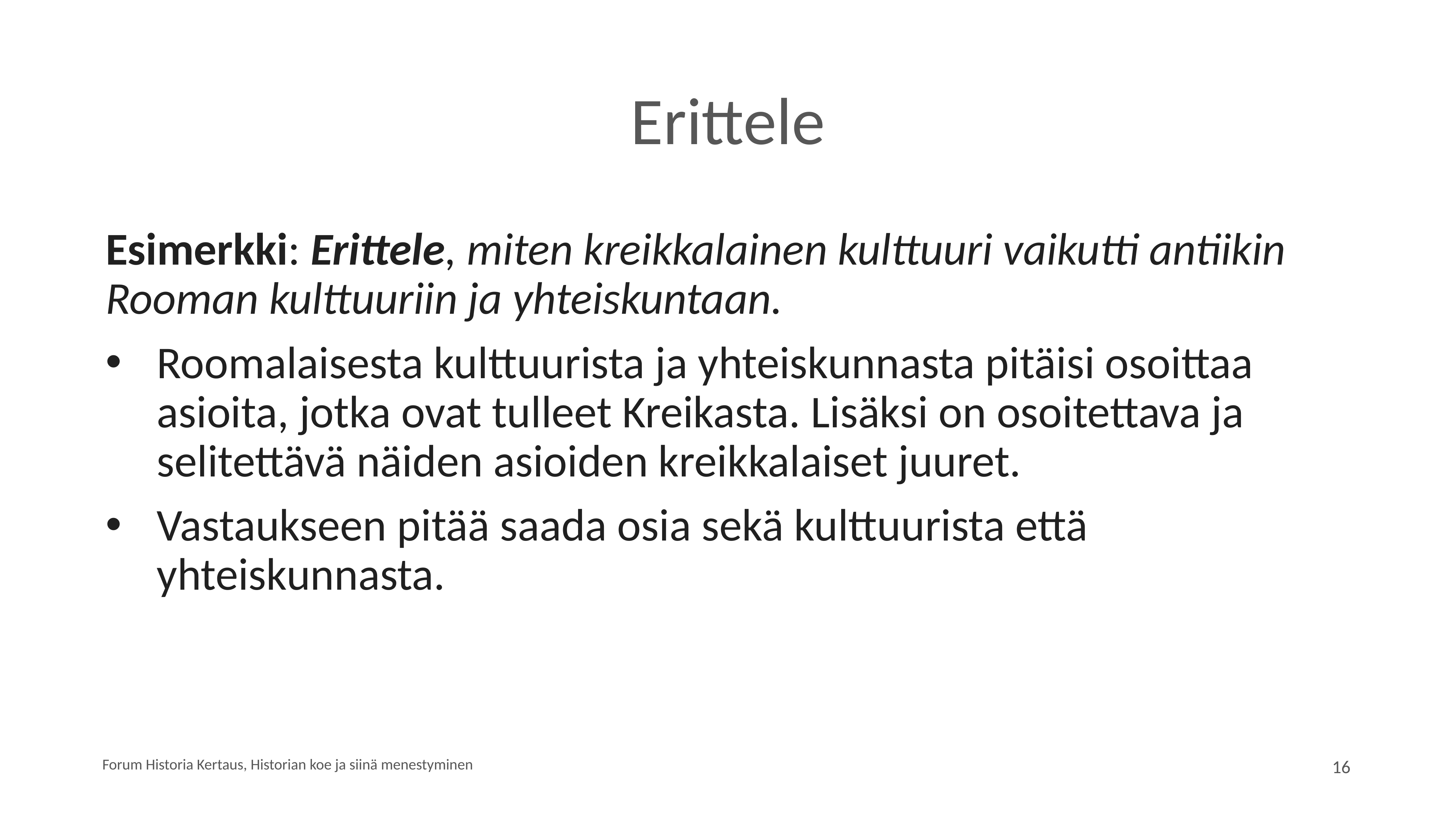

# Erittele
Esimerkki: Erittele, miten kreikkalainen kulttuuri vaikutti antiikin Rooman kulttuuriin ja yhteiskuntaan.
Roomalaisesta kulttuurista ja yhteiskunnasta pitäisi osoittaa asioita, jotka ovat tulleet Kreikasta. Lisäksi on osoitettava ja selitettävä näiden asioiden kreikkalaiset juuret.
Vastaukseen pitää saada osia sekä kulttuurista että yhteiskunnasta.
Forum Historia Kertaus, Historian koe ja siinä menestyminen
16